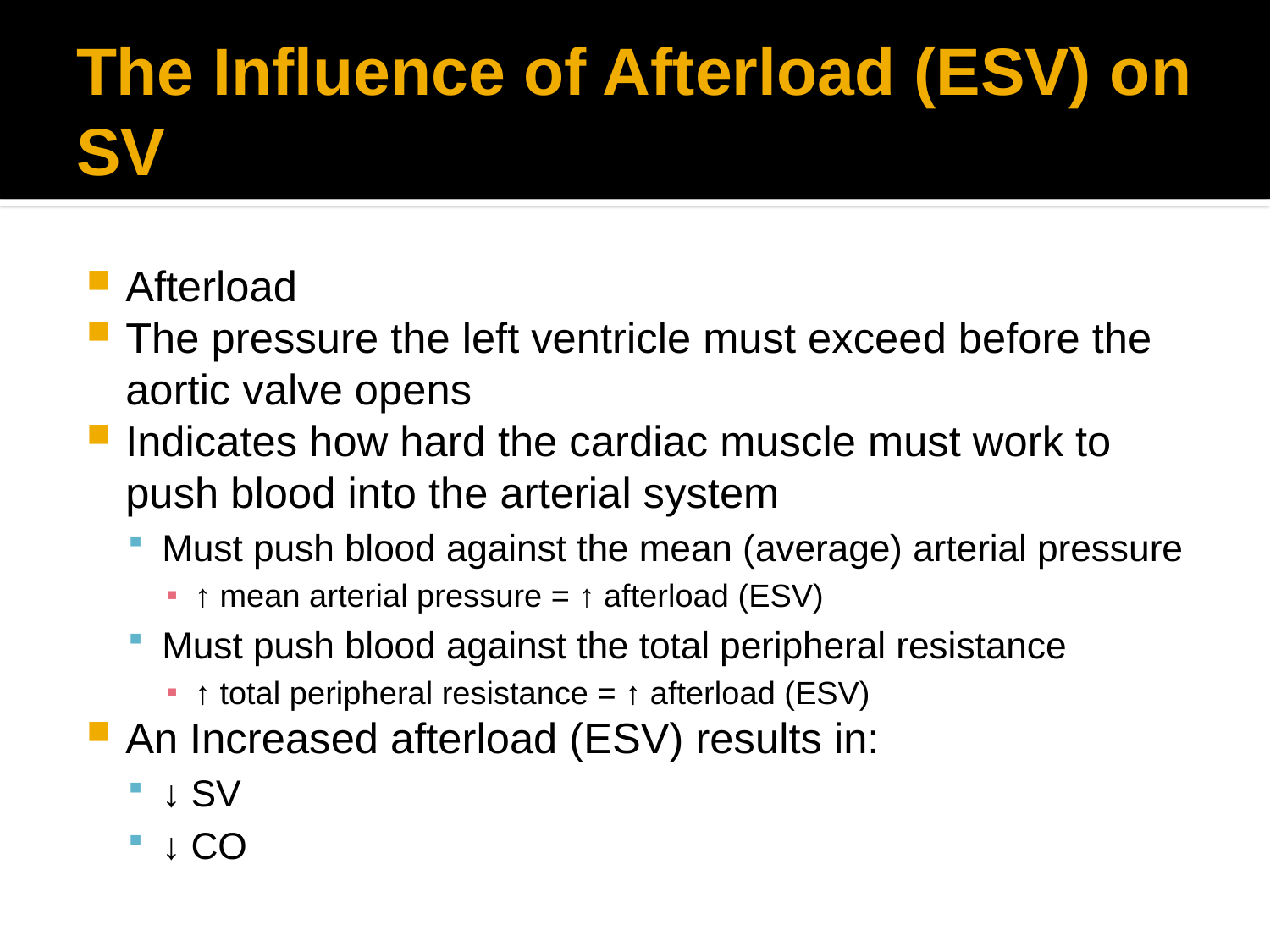

# The Influence of Afterload (ESV) on SV
Afterload
The pressure the left ventricle must exceed before the  aortic valve opens
Indicates how hard the cardiac muscle must work to push blood into the arterial system
Must push blood against the mean (average) arterial pressure
↑ mean arterial pressure = ↑ afterload (ESV)
Must push blood against the total peripheral resistance
↑ total peripheral resistance = ↑ afterload (ESV)
An Increased afterload (ESV) results in:
↓ SV
↓ CO